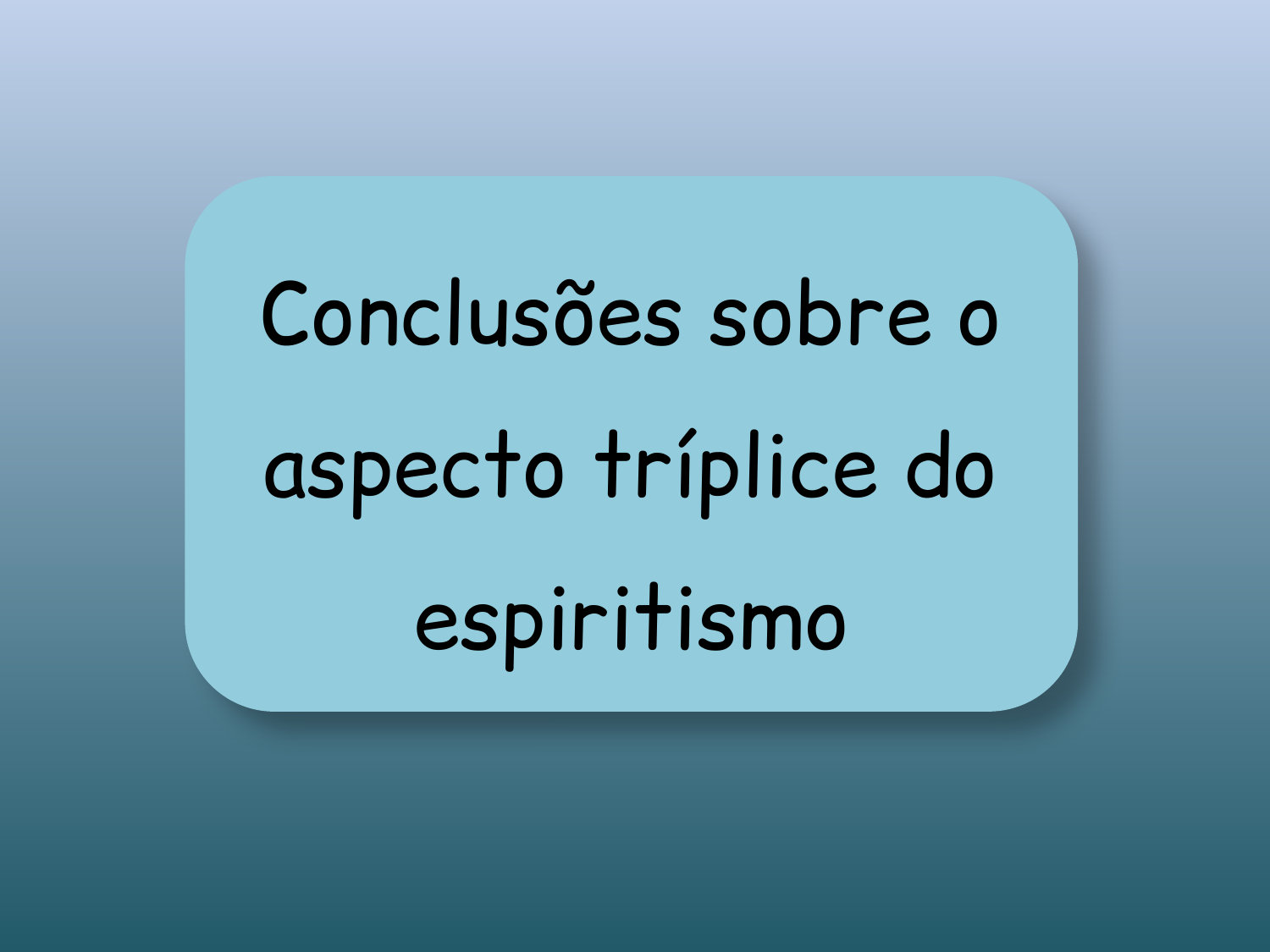

Conclusões sobre o aspecto tríplice do espiritismo